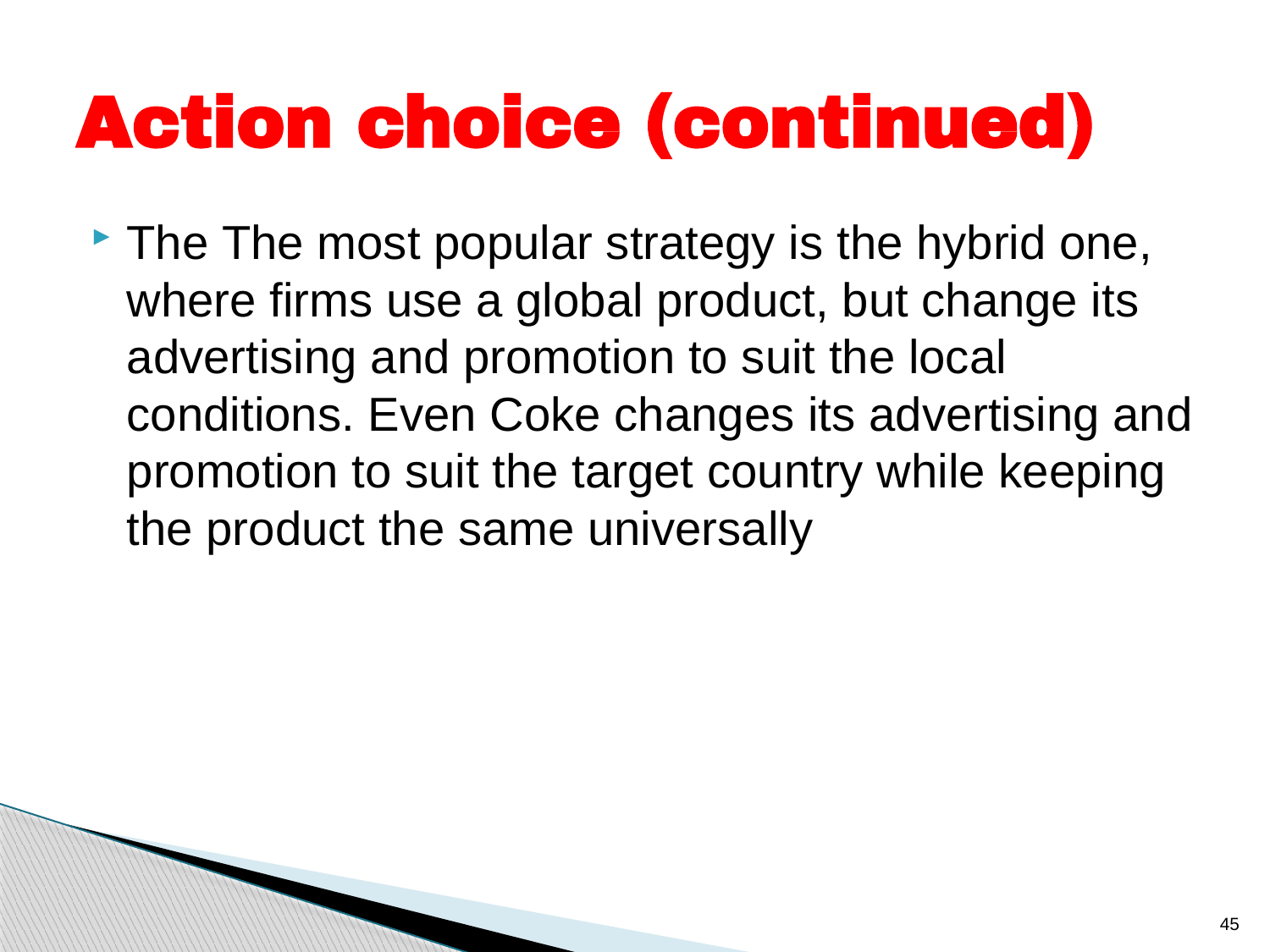

# Action choice (continued)
The The most popular strategy is the hybrid one, where firms use a global product, but change its advertising and promotion to suit the local conditions. Even Coke changes its advertising and promotion to suit the target country while keeping the product the same universally
45